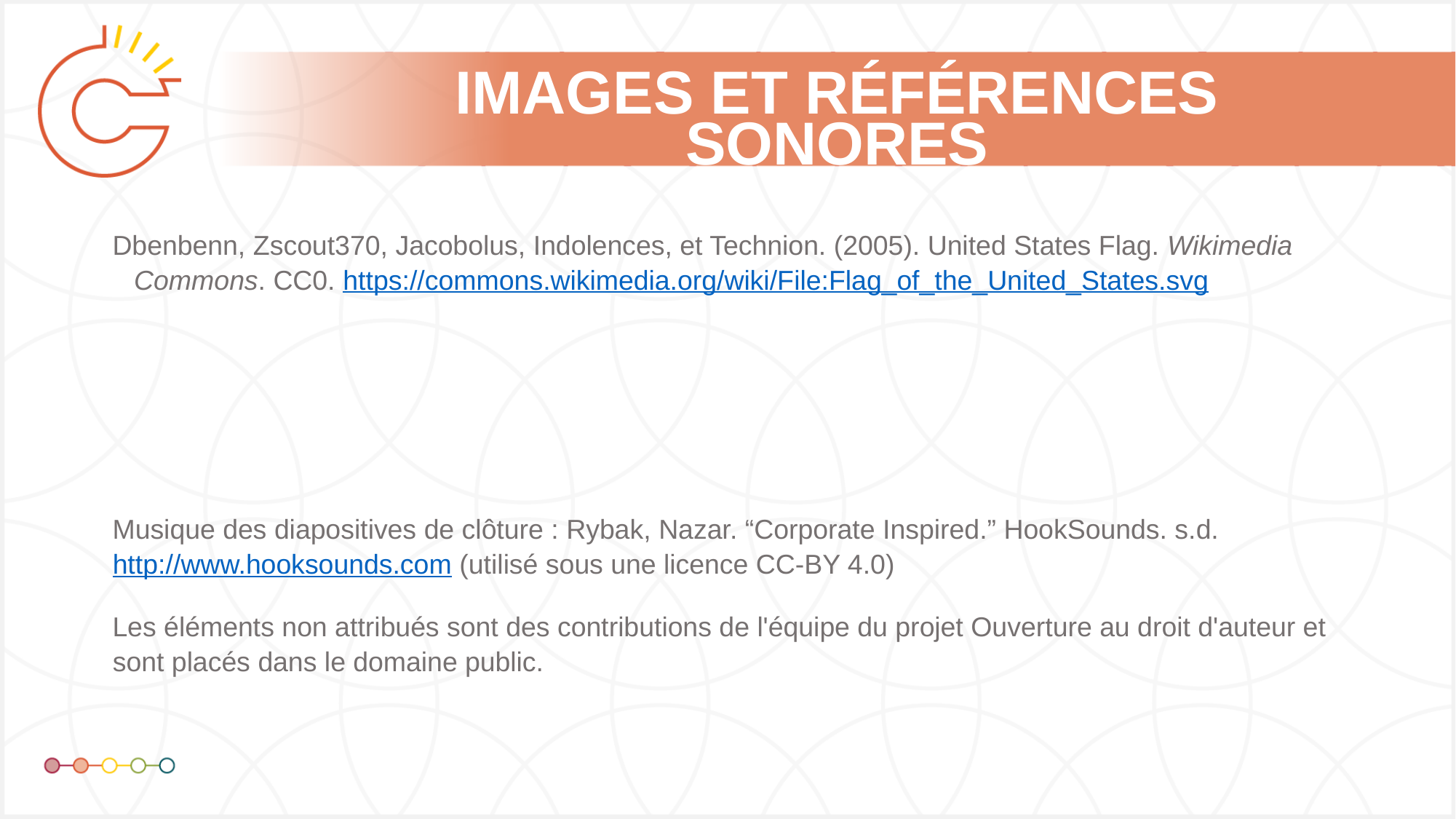

Dbenbenn, Zscout370, Jacobolus, Indolences, et Technion. (2005). United States Flag. Wikimedia Commons. CC0. https://commons.wikimedia.org/wiki/File:Flag_of_the_United_States.svg

Musique des diapositives de clôture : Rybak, Nazar. “Corporate Inspired.” HookSounds. s.d. http://www.hooksounds.com (utilisé sous une licence CC-BY 4.0)
Les éléments non attribués sont des contributions de l'équipe du projet Ouverture au droit d'auteur et sont placés dans le domaine public.